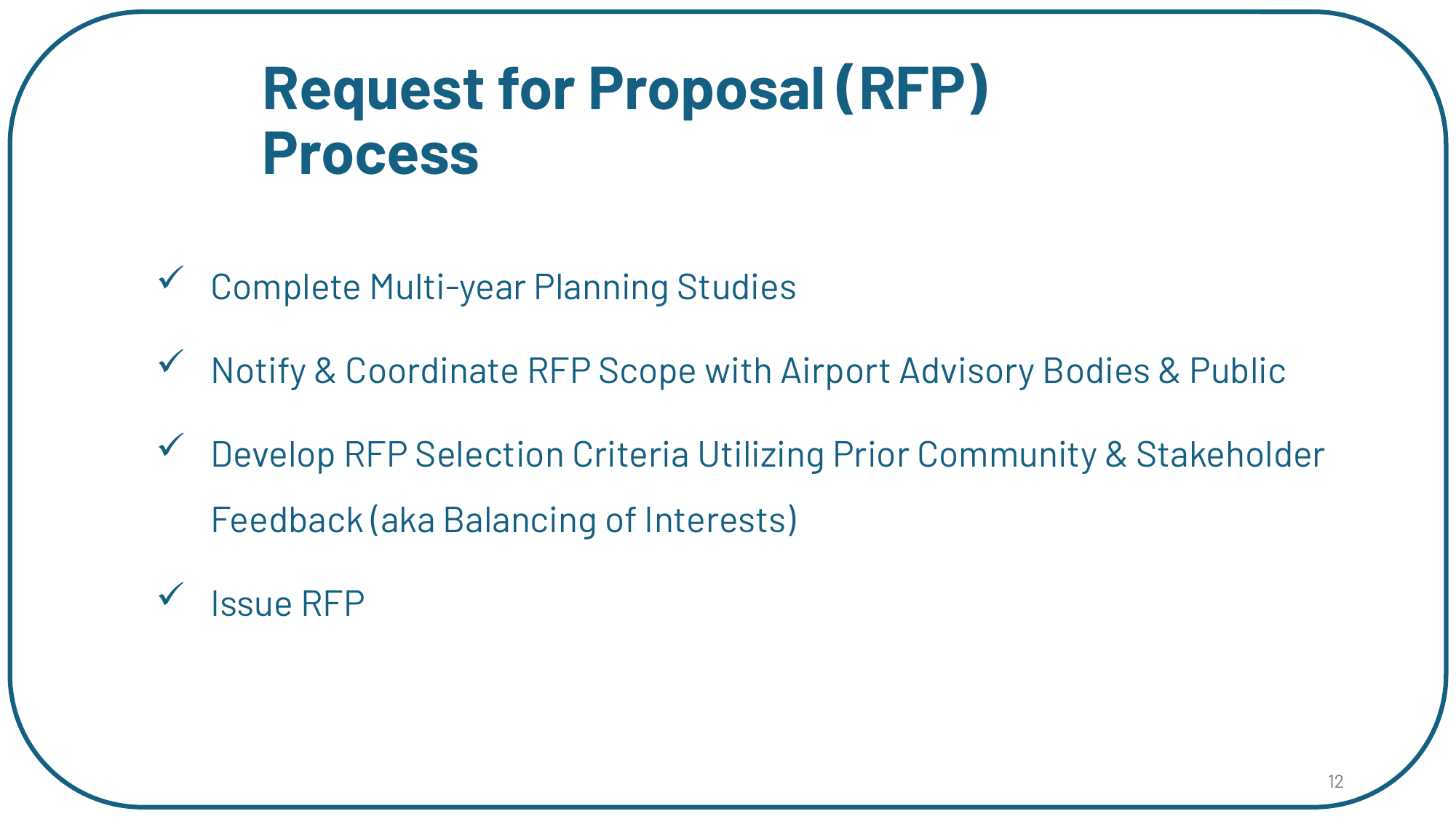

Request for Proposal (RFP) Process

Complete Multi-year Planning Studies
Notify & Coordinate RFP Scope with Airport Advisory Bodies & Public
Develop RFP Selection Criteria Utilizing Prior Community & Stakeholder Feedback (aka Balancing of Interests)
Issue RFP

12